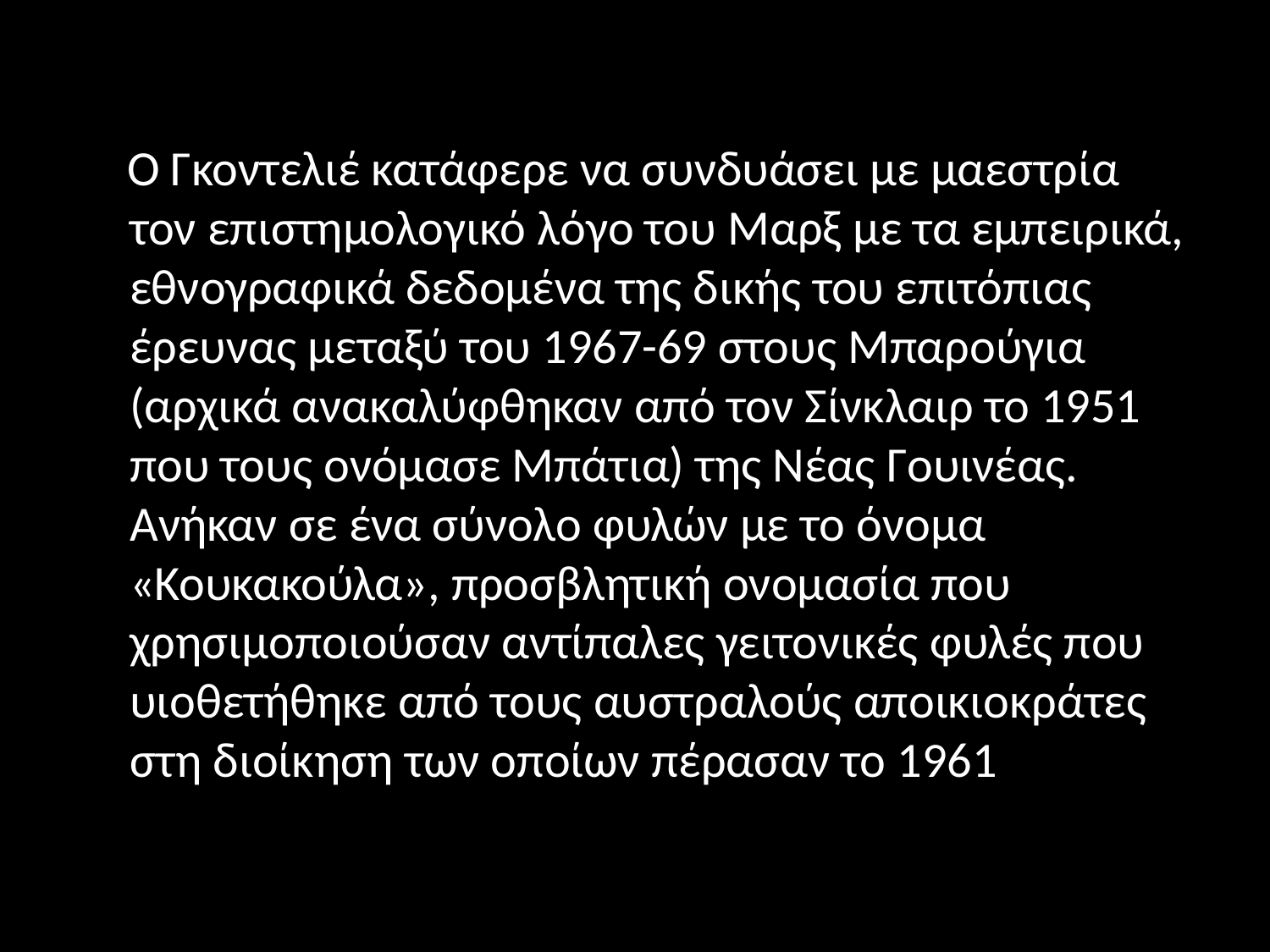

Ο Γκοντελιέ κατάφερε να συνδυάσει με μαεστρία τον επιστημολογικό λόγο του Μαρξ με τα εμπειρικά, εθνογραφικά δεδομένα της δικής του επιτόπιας έρευνας μεταξύ του 1967-69 στους Μπαρούγια (αρχικά ανακαλύφθηκαν από τον Σίνκλαιρ το 1951 που τους ονόμασε Μπάτια) της Νέας Γουινέας. Ανήκαν σε ένα σύνολο φυλών με το όνομα «Κουκακούλα», προσβλητική ονομασία που χρησιμοποιούσαν αντίπαλες γειτονικές φυλές που υιοθετήθηκε από τους αυστραλούς αποικιοκράτες στη διοίκηση των οποίων πέρασαν το 1961

#